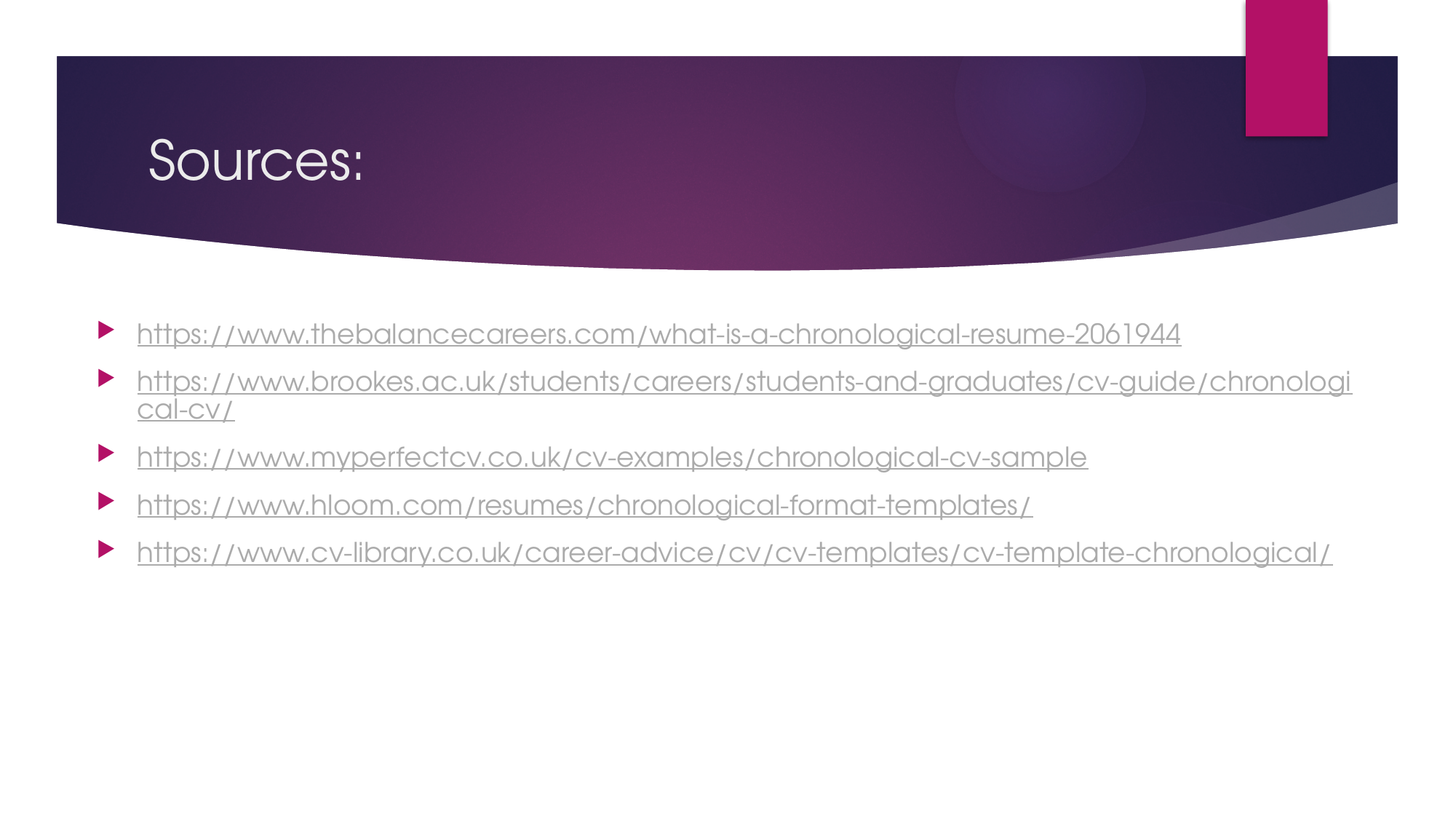

# Sources:
https://www.thebalancecareers.com/what-is-a-chronological-resume-2061944
https://www.brookes.ac.uk/students/careers/students-and-graduates/cv-guide/chronological-cv/
https://www.myperfectcv.co.uk/cv-examples/chronological-cv-sample
https://www.hloom.com/resumes/chronological-format-templates/
https://www.cv-library.co.uk/career-advice/cv/cv-templates/cv-template-chronological/